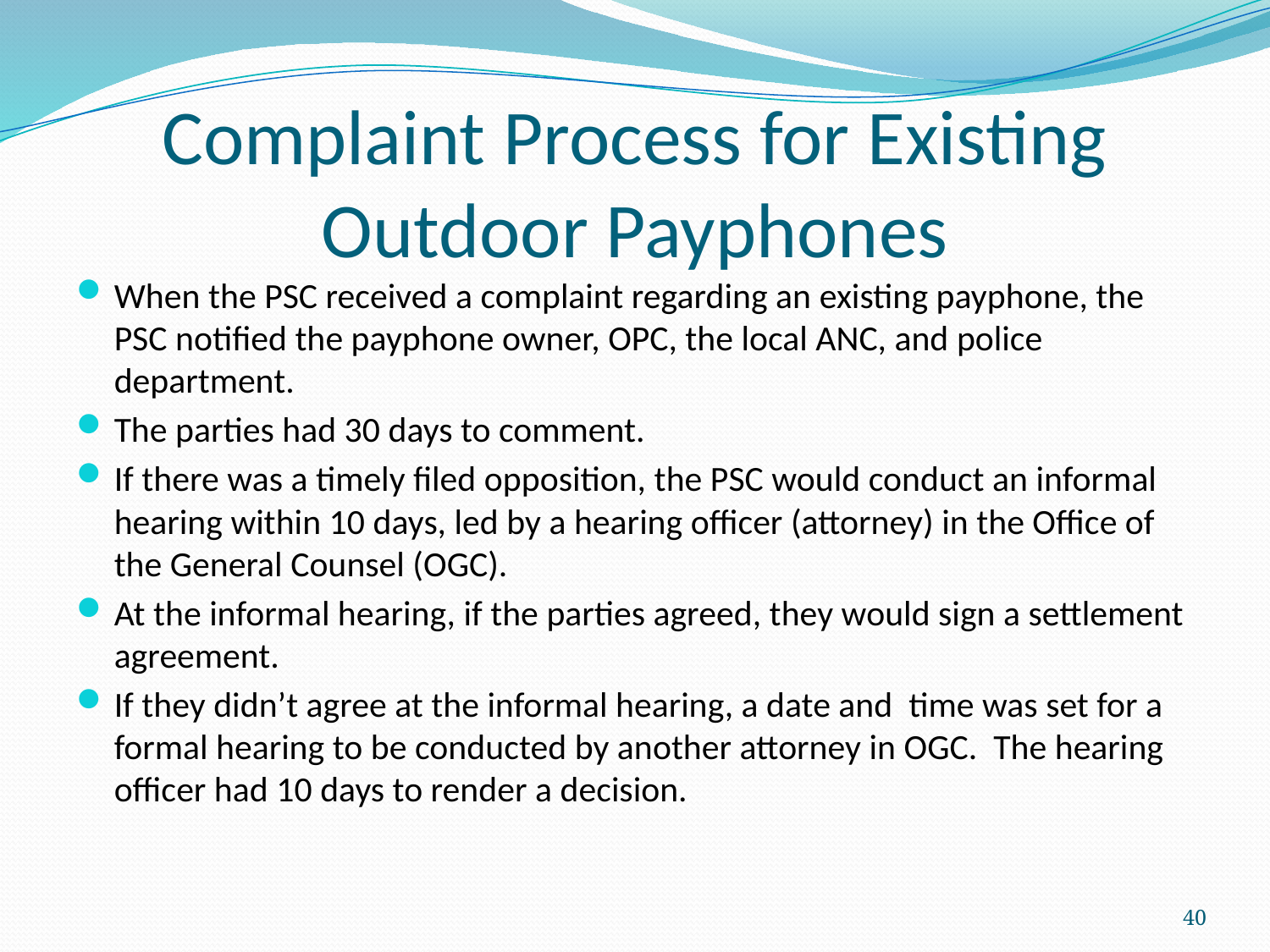

# Complaint Process for Existing Outdoor Payphones
When the PSC received a complaint regarding an existing payphone, the PSC notified the payphone owner, OPC, the local ANC, and police department.
The parties had 30 days to comment.
If there was a timely filed opposition, the PSC would conduct an informal hearing within 10 days, led by a hearing officer (attorney) in the Office of the General Counsel (OGC).
At the informal hearing, if the parties agreed, they would sign a settlement agreement.
If they didn’t agree at the informal hearing, a date and  time was set for a formal hearing to be conducted by another attorney in OGC.  The hearing officer had 10 days to render a decision.

40